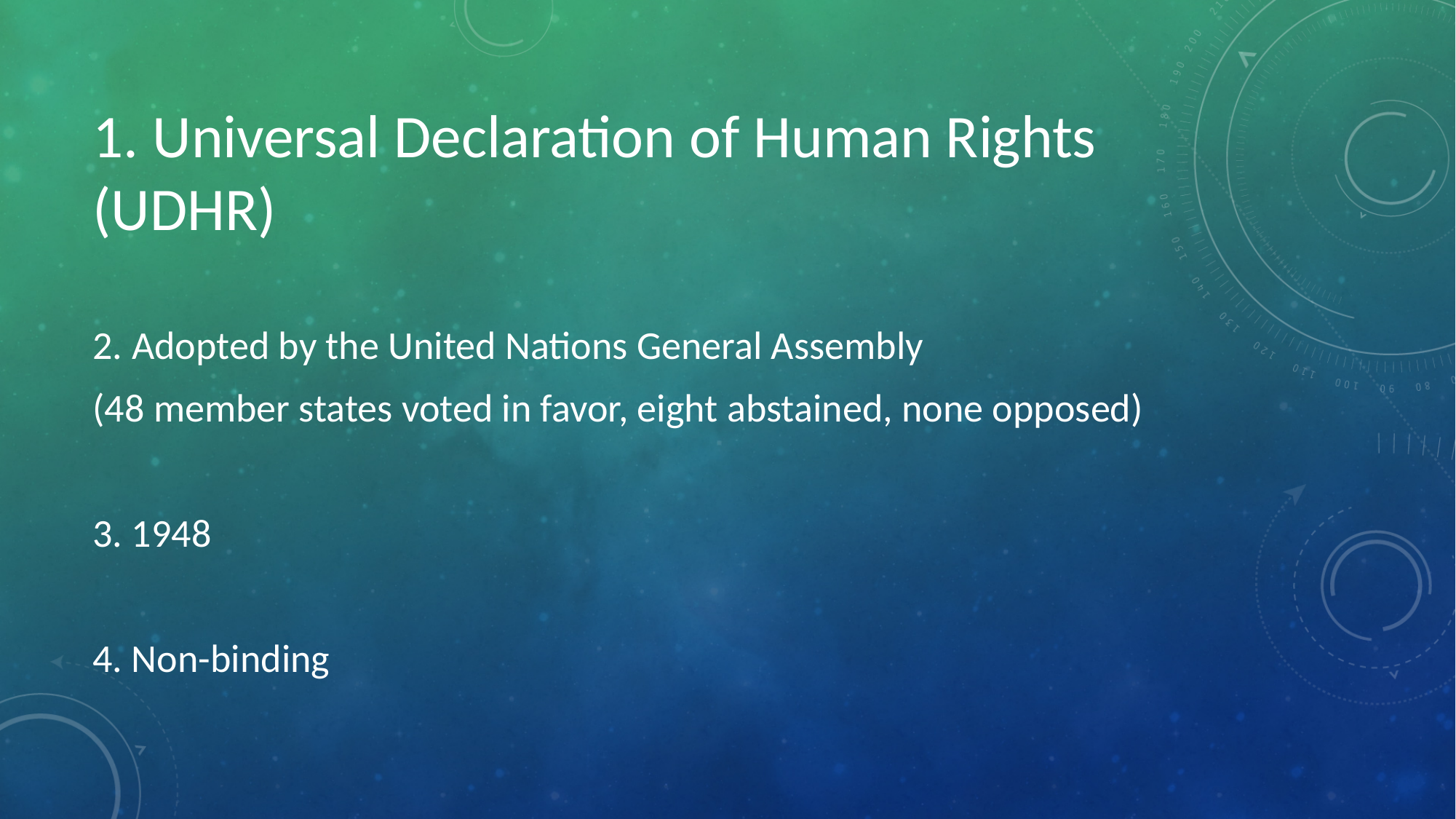

1. Universal Declaration of Human Rights (UDHR)

2. Adopted by the United Nations General Assembly
(48 member states voted in favor, eight abstained, none opposed)

3. 1948

4. Non-binding